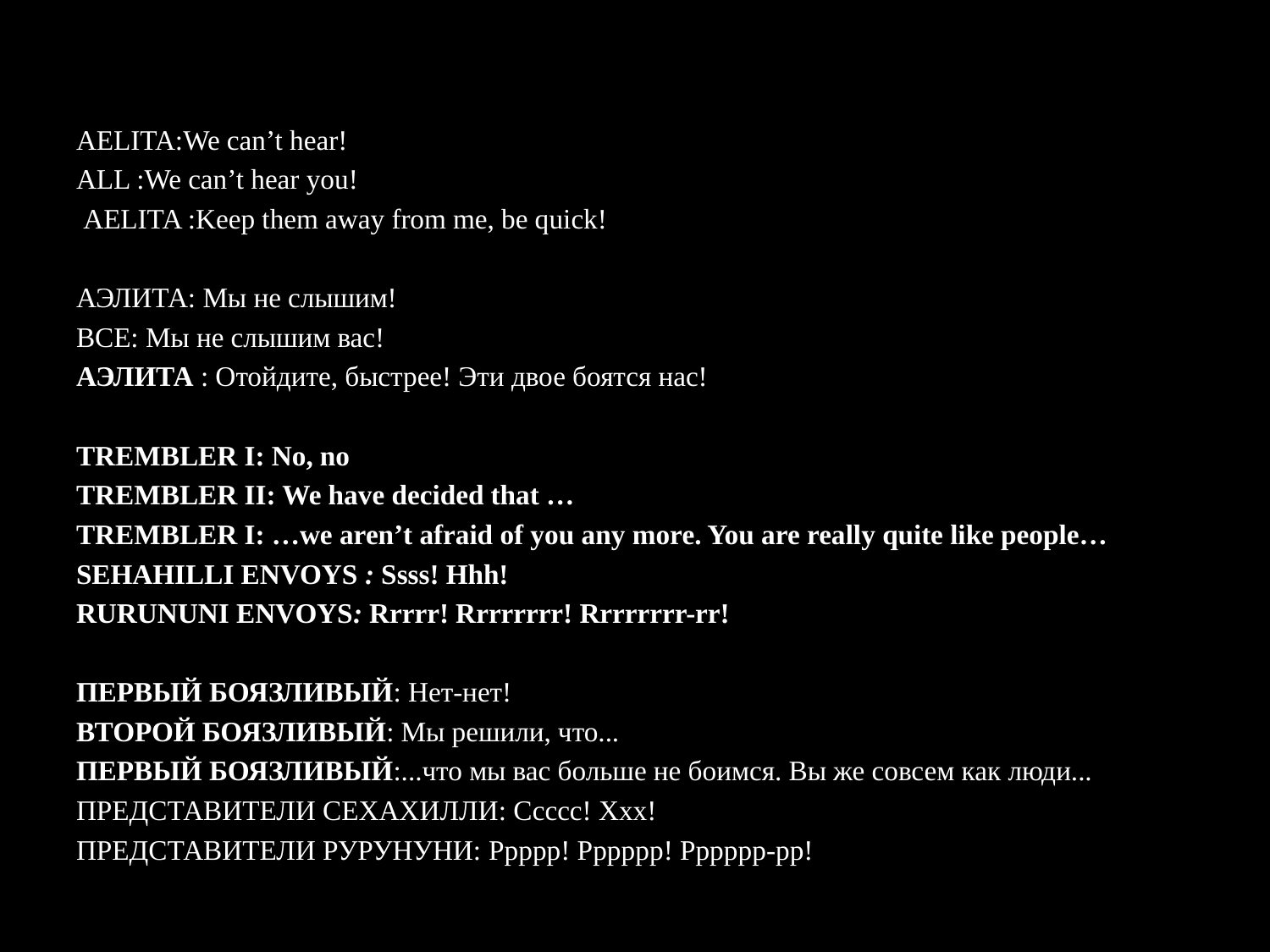

AELITA:We can’t hear!
ALL :We can’t hear you!
 AELITA :Keep them away from me, be quick!

АЭЛИТА: Мы не слышим!
ВСЕ: Мы не слышим вас!
АЭЛИТА : Отойдите, быстрее! Эти двое боятся нас!

TREMBLER I: No, no
TREMBLER II: We have decided that …
TREMBLER I: …we aren’t afraid of you any more. You are really quite like people…
SEHAHILLI ENVOYS : Ssss! Hhh!
RURUNUNI ENVOYS: Rrrrr! Rrrrrrrr! Rrrrrrrr-rr!

ПЕРВЫЙ БОЯЗЛИВЫЙ: Нет-нет!
ВТОРОЙ БОЯЗЛИВЫЙ: Мы решили, что...
ПЕРВЫЙ БОЯЗЛИВЫЙ:...что мы вас больше не боимся. Вы же совсем как люди...
ПРЕДСТАВИТЕЛИ СЕХАХИЛЛИ: Ссссс! Ххх!
ПРЕДСТАВИТЕЛИ РУРУНУНИ: Ррррр! Рррррр! Рррррр-рр!